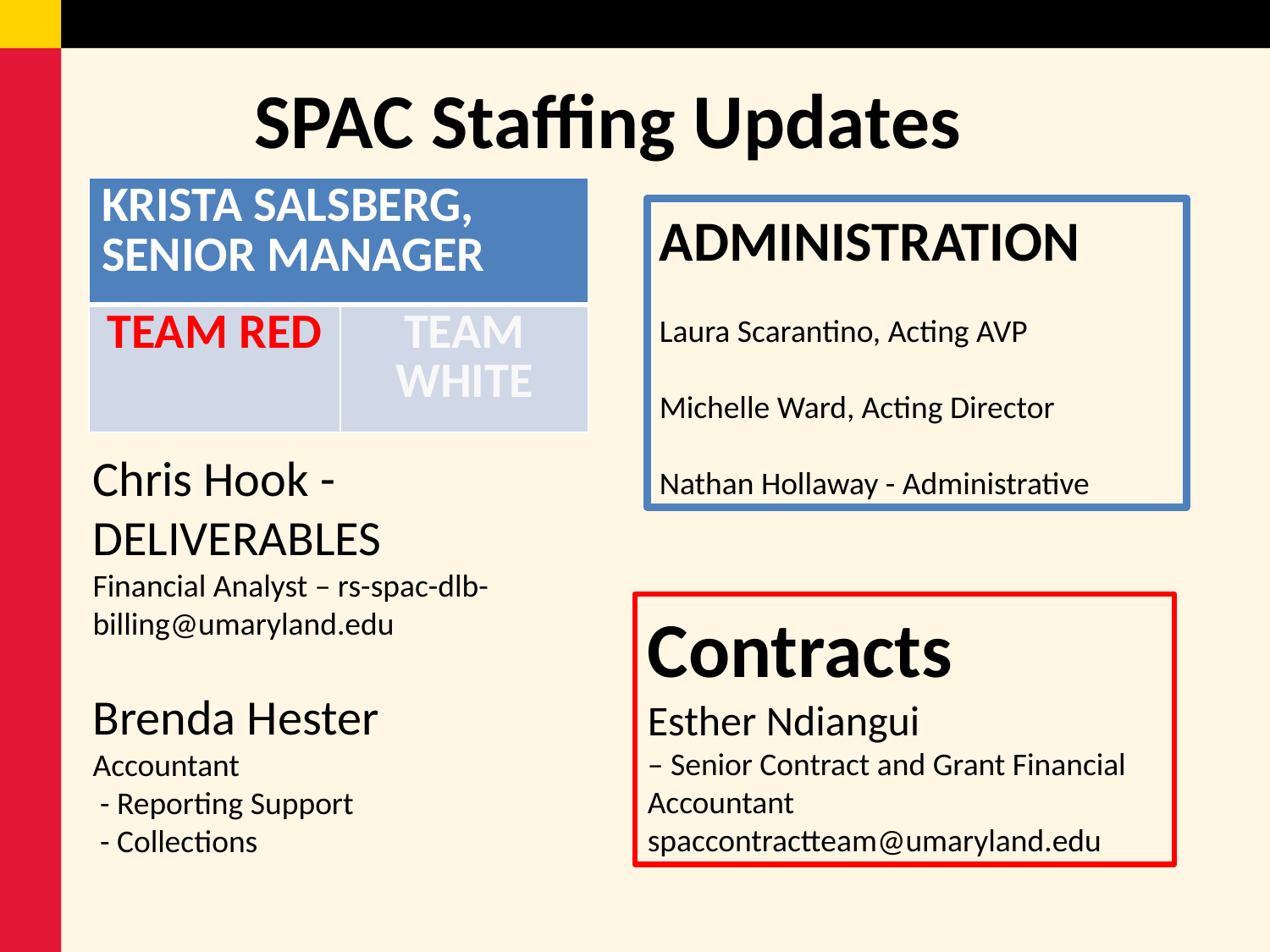

# SPAC Staffing Updates
| KRISTA SALSBERG, SENIOR MANAGER |  |
| --- | --- |
| TEAM RED | TEAM WHITE |
ADMINISTRATION

Laura Scarantino, Acting AVP

Michelle Ward, Acting Director

Nathan Hollaway - Administrative

Chris Hook - DELIVERABLES
Financial Analyst – rs-spac-dlb-billing@umaryland.edu
Contracts
Esther Ndiangui
– Senior Contract and Grant Financial Accountant
spaccontractteam@umaryland.edu
Brenda Hester
Accountant
 - Reporting Support
 - Collections